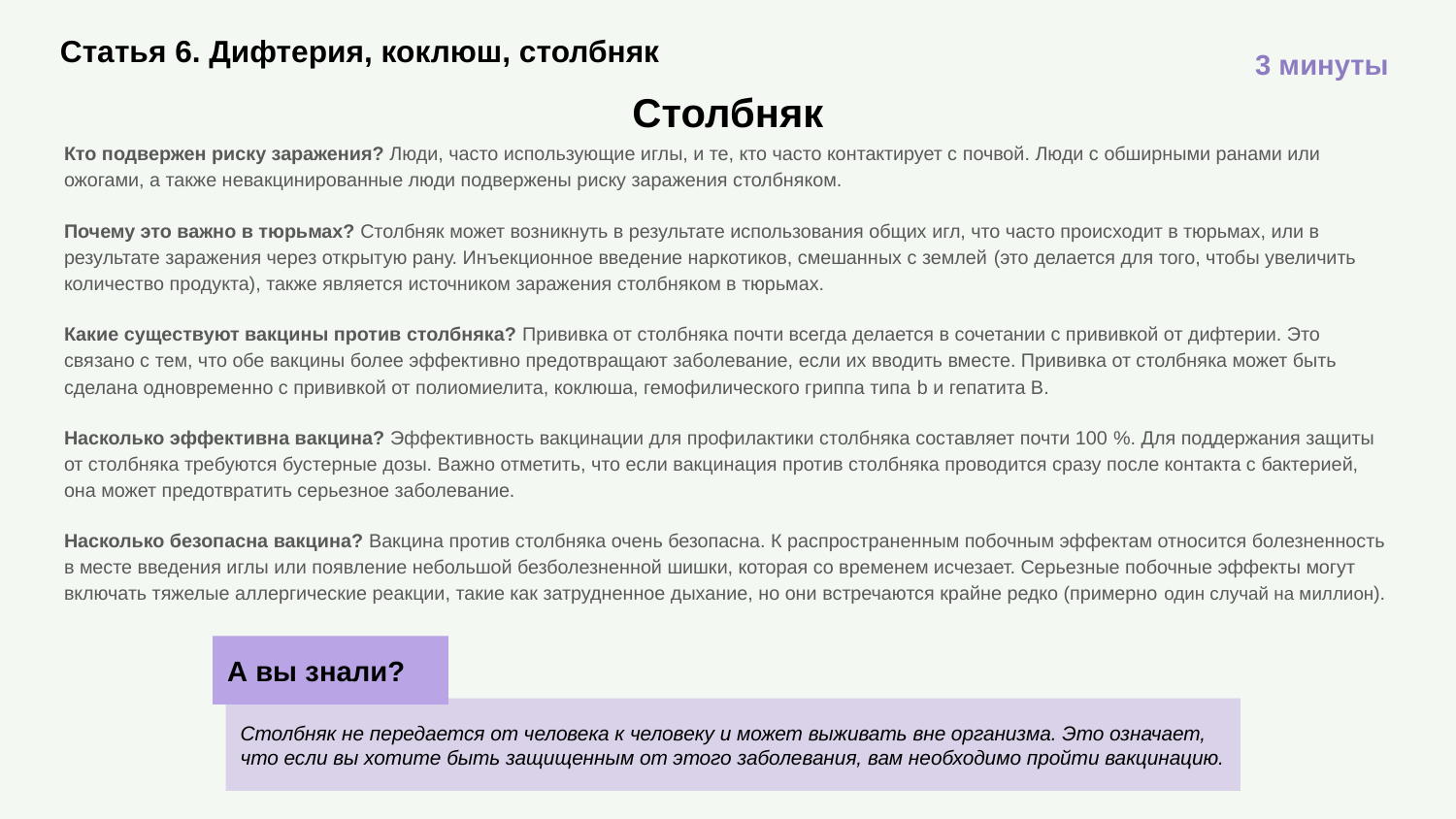

# Статья 6. Дифтерия, коклюш, столбняк
3 минуты
Столбняк
Кто подвержен риску заражения? Люди, часто использующие иглы, и те, кто часто контактирует с почвой. Люди с обширными ранами или ожогами, а также невакцинированные люди подвержены риску заражения столбняком.
Почему это важно в тюрьмах? Столбняк может возникнуть в результате использования общих игл, что часто происходит в тюрьмах, или в результате заражения через открытую рану. Инъекционное введение наркотиков, смешанных с землей (это делается для того, чтобы увеличить количество продукта), также является источником заражения столбняком в тюрьмах.
Какие существуют вакцины против столбняка? Прививка от столбняка почти всегда делается в сочетании с прививкой от дифтерии. Это связано с тем, что обе вакцины более эффективно предотвращают заболевание, если их вводить вместе. Прививка от столбняка может быть сделана одновременно с прививкой от полиомиелита, коклюша, гемофилического гриппа типа b и гепатита В.
Насколько эффективна вакцина? Эффективность вакцинации для профилактики столбняка составляет почти 100 %. Для поддержания защиты от столбняка требуются бустерные дозы. Важно отметить, что если вакцинация против столбняка проводится сразу после контакта с бактерией, она может предотвратить серьезное заболевание.
Насколько безопасна вакцина? Вакцина против столбняка очень безопасна. К распространенным побочным эффектам относится болезненность в месте введения иглы или появление небольшой безболезненной шишки, которая со временем исчезает. Серьезные побочные эффекты могут включать тяжелые аллергические реакции, такие как затрудненное дыхание, но они встречаются крайне редко (примерно один случай на миллион).

А вы знали?

Столбняк не передается от человека к человеку и может выживать вне организма. Это означает, что если вы хотите быть защищенным от этого заболевания, вам необходимо пройти вакцинацию.